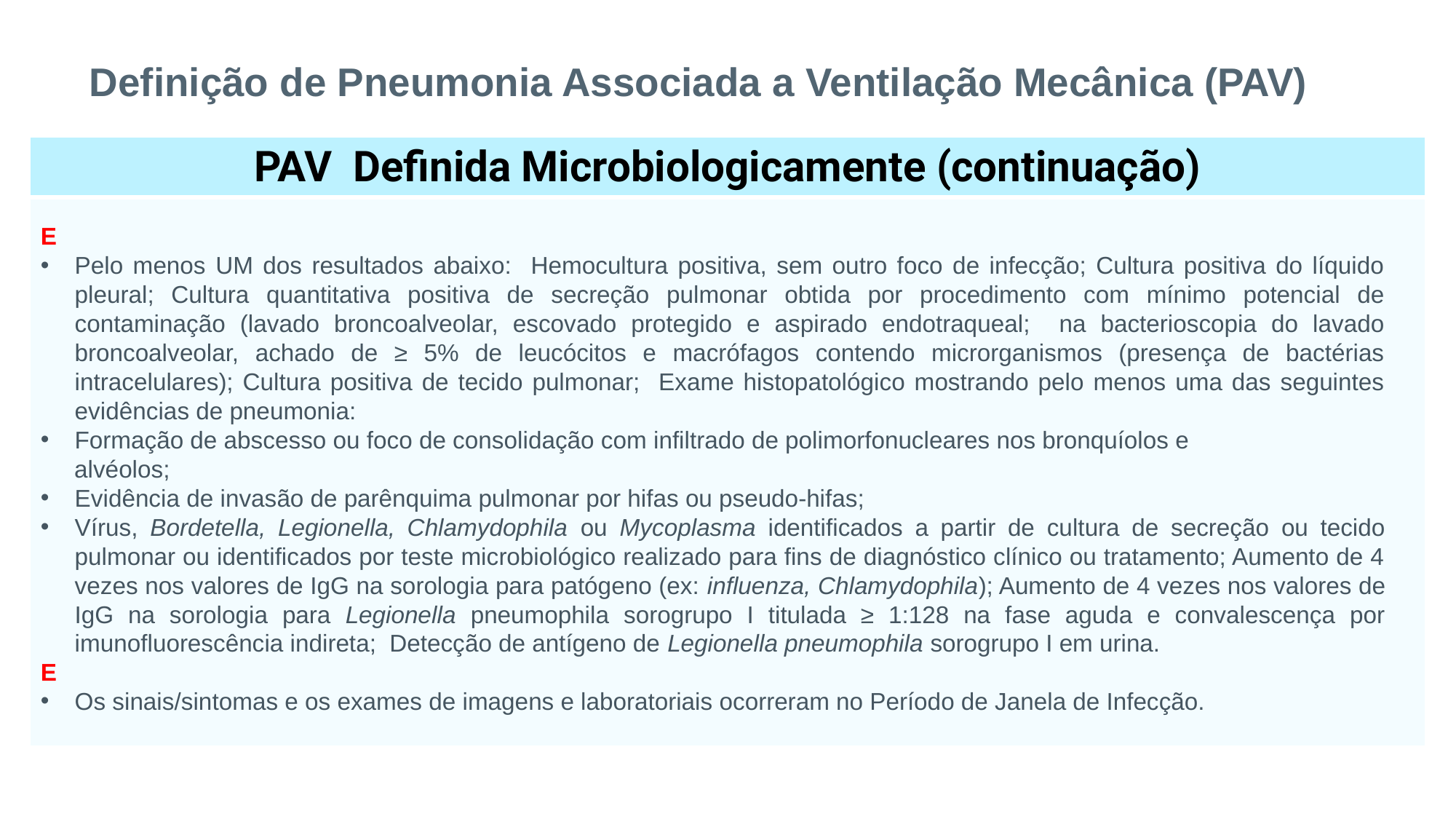

# Definição de Pneumonia Associada a Ventilação Mecânica (PAV)
| PAV Definida Microbiologicamente (continuação) |
| --- |
|  |
E
Pelo menos UM dos resultados abaixo:  Hemocultura positiva, sem outro foco de infecção; Cultura positiva do líquido pleural; Cultura quantitativa positiva de secreção pulmonar obtida por procedimento com mínimo potencial de contaminação (lavado broncoalveolar, escovado protegido e aspirado endotraqueal;  na bacterioscopia do lavado broncoalveolar, achado de ≥ 5% de leucócitos e macrófagos contendo microrganismos (presença de bactérias intracelulares); Cultura positiva de tecido pulmonar;  Exame histopatológico mostrando pelo menos uma das seguintes evidências de pneumonia:
Formação de abscesso ou foco de consolidação com infiltrado de polimorfonucleares nos bronquíolos e
     alvéolos;
Evidência de invasão de parênquima pulmonar por hifas ou pseudo-hifas;
Vírus, Bordetella, Legionella, Chlamydophila ou Mycoplasma identificados a partir de cultura de secreção ou tecido pulmonar ou identificados por teste microbiológico realizado para fins de diagnóstico clínico ou tratamento; Aumento de 4 vezes nos valores de IgG na sorologia para patógeno (ex: influenza, Chlamydophila); Aumento de 4 vezes nos valores de IgG na sorologia para Legionella pneumophila sorogrupo I titulada ≥ 1:128 na fase aguda e convalescença por imunofluorescência indireta;  Detecção de antígeno de Legionella pneumophila sorogrupo I em urina.
E
Os sinais/sintomas e os exames de imagens e laboratoriais ocorreram no Período de Janela de Infecção.